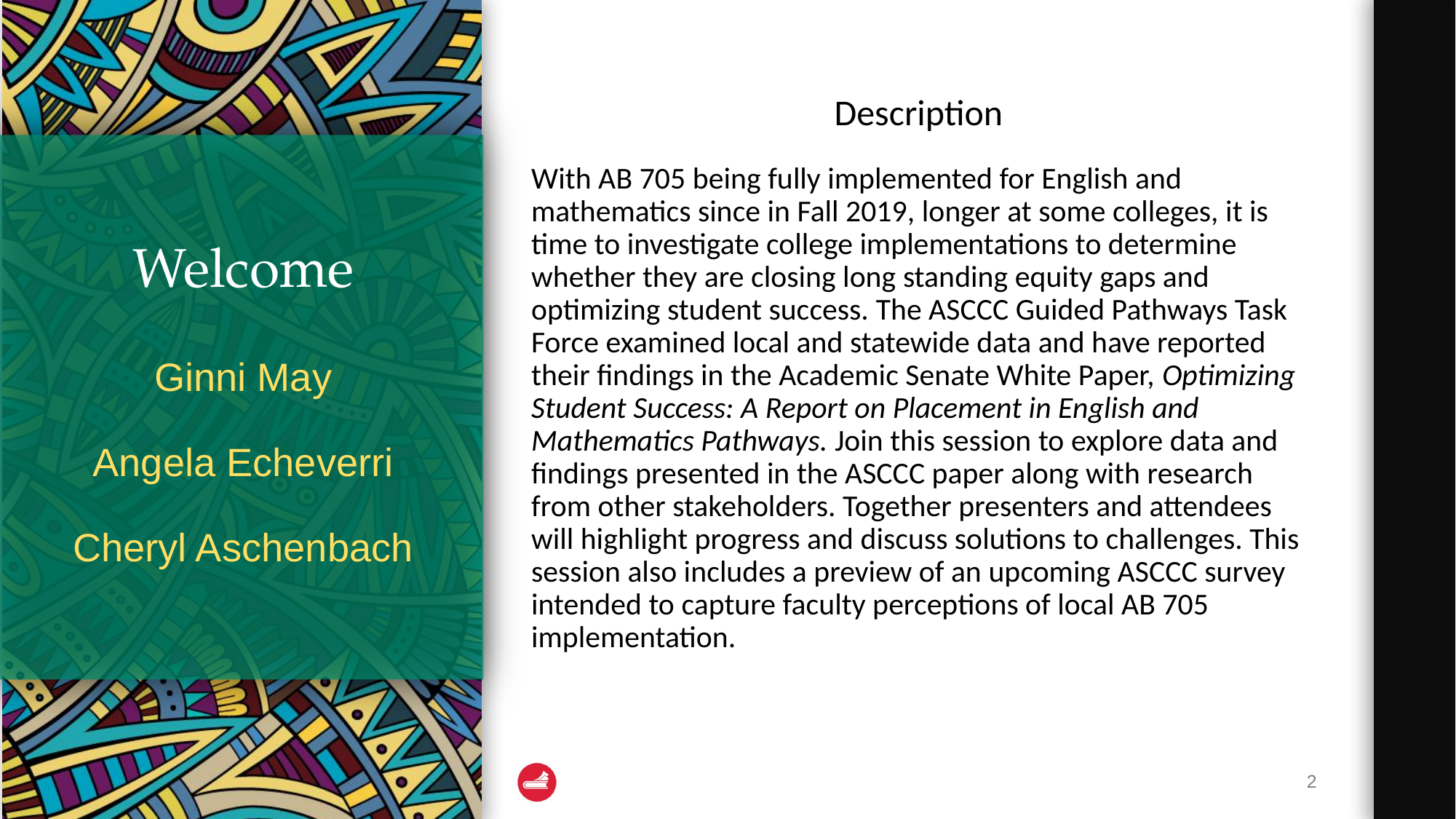

Description

With AB 705 being fully implemented for English and mathematics since in Fall 2019, longer at some colleges, it is time to investigate college implementations to determine whether they are closing long standing equity gaps and optimizing student success. The ASCCC Guided Pathways Task Force examined local and statewide data and have reported their findings in the Academic Senate White Paper, Optimizing Student Success: A Report on Placement in English and Mathematics Pathways. Join this session to explore data and findings presented in the ASCCC paper along with research from other stakeholders. Together presenters and attendees will highlight progress and discuss solutions to challenges. This session also includes a preview of an upcoming ASCCC survey intended to capture faculty perceptions of local AB 705 implementation.
# Welcome

Ginni May

Angela Echeverri

Cheryl Aschenbach
2